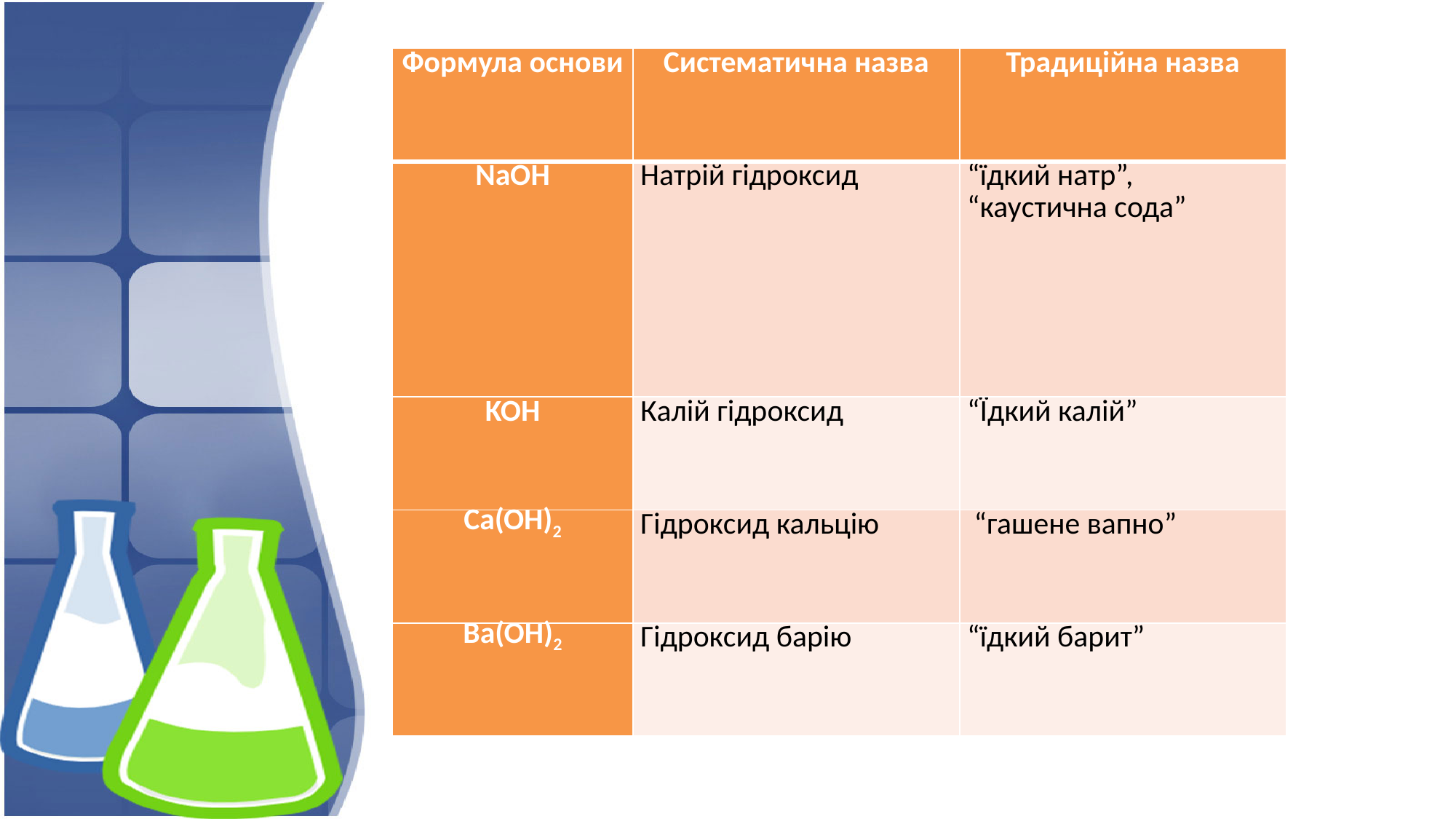

| Формула основи | Систематична назва | Традиційна назва |
| --- | --- | --- |
| NaOH | Натрій гідроксид | “їдкий натр”, “каустична сода” |
| KOH | Калій гідроксид | “Їдкий калій” |
| Ca(OH)2 | Гідроксид кальцію | “гашене вапно” |
| Ba(OH)2 | Гідроксид барію | “їдкий барит” |